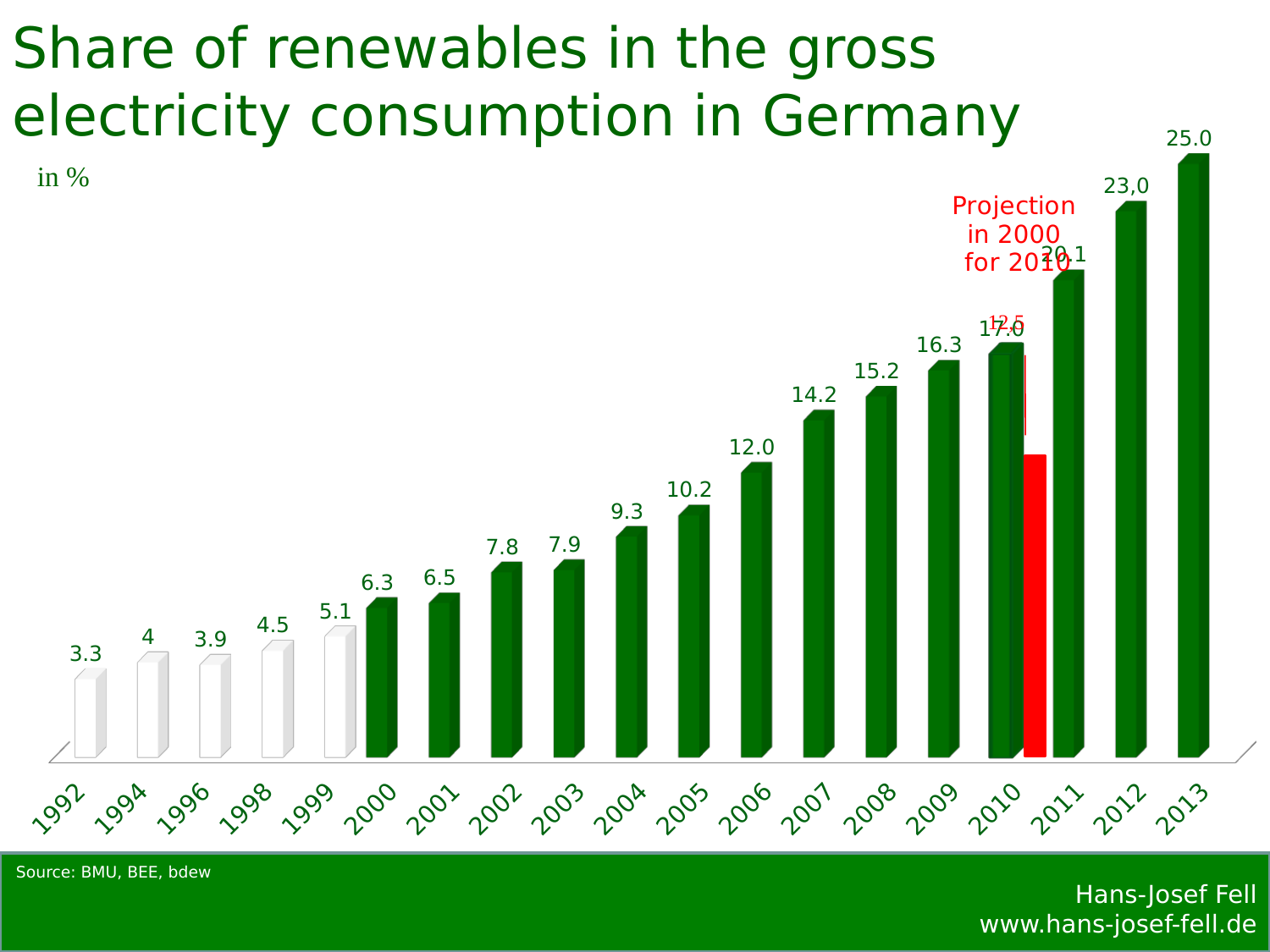

Share of renewables in the gross
electricity consumption in Germany

[unsupported chart]

Source: BMU, BEE, bdew